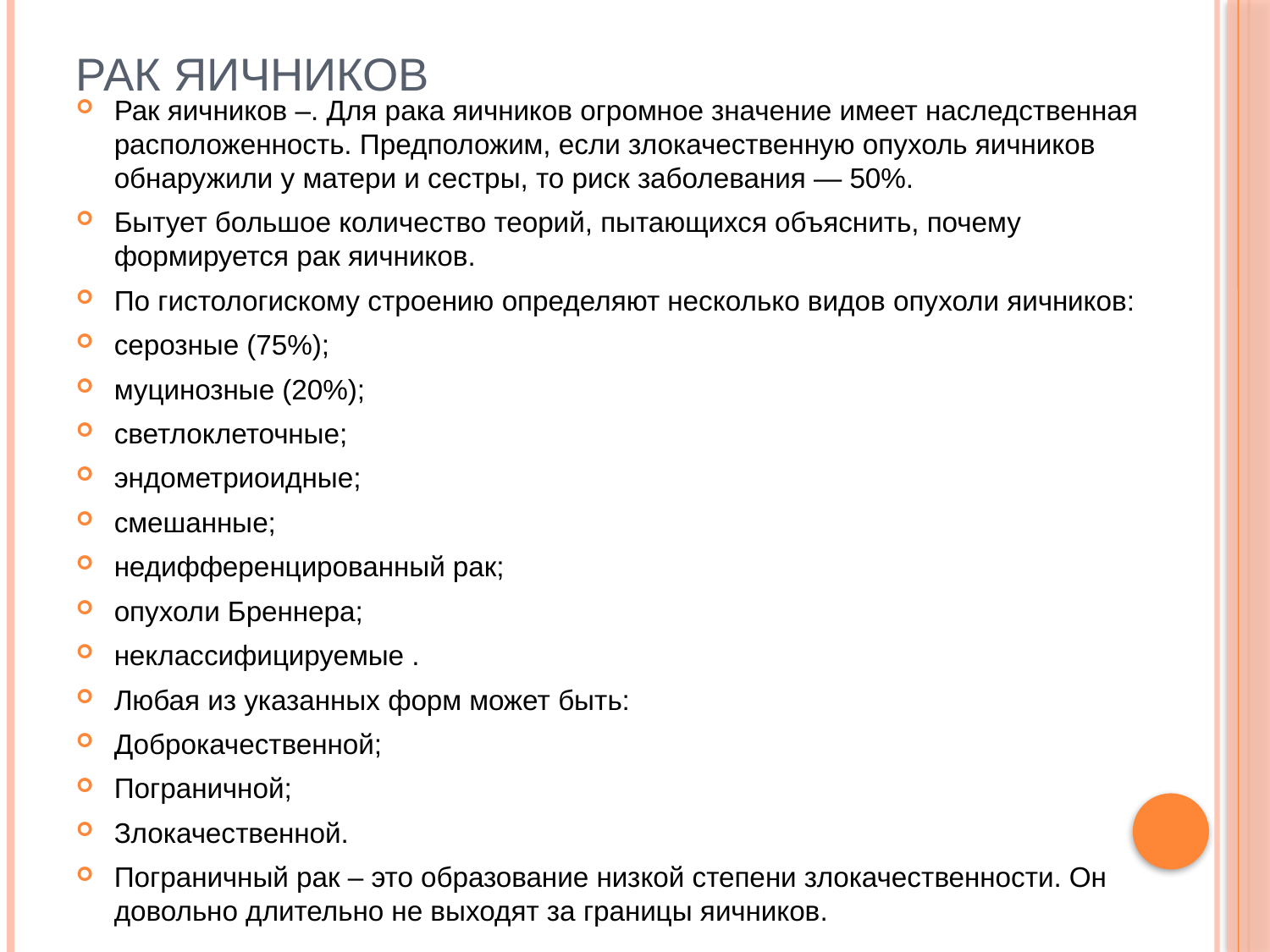

# Рак яичников
Рак яичников –. Для рака яичников огромное значение имеет наследственная расположенность. Предположим, если злокачественную опухоль яичников обнаружили у матери и сестры, то риск заболевания — 50%.
Бытует большое количество теорий, пытающихся объяснить, почему формируется рак яичников.
По гистологискому строению определяют несколько видов опухоли яичников:
серозные (75%);
муцинозные (20%);
светлоклеточные;
эндометриоидные;
смешанные;
недифференцированный рак;
опухоли Бреннера;
неклассифицируемые .
Любая из указанных форм может быть:
Доброкачественной;
Пограничной;
Злокачественной.
Пограничный рак – это образование низкой степени злокачественности. Он довольно длительно не выходят за границы яичников.